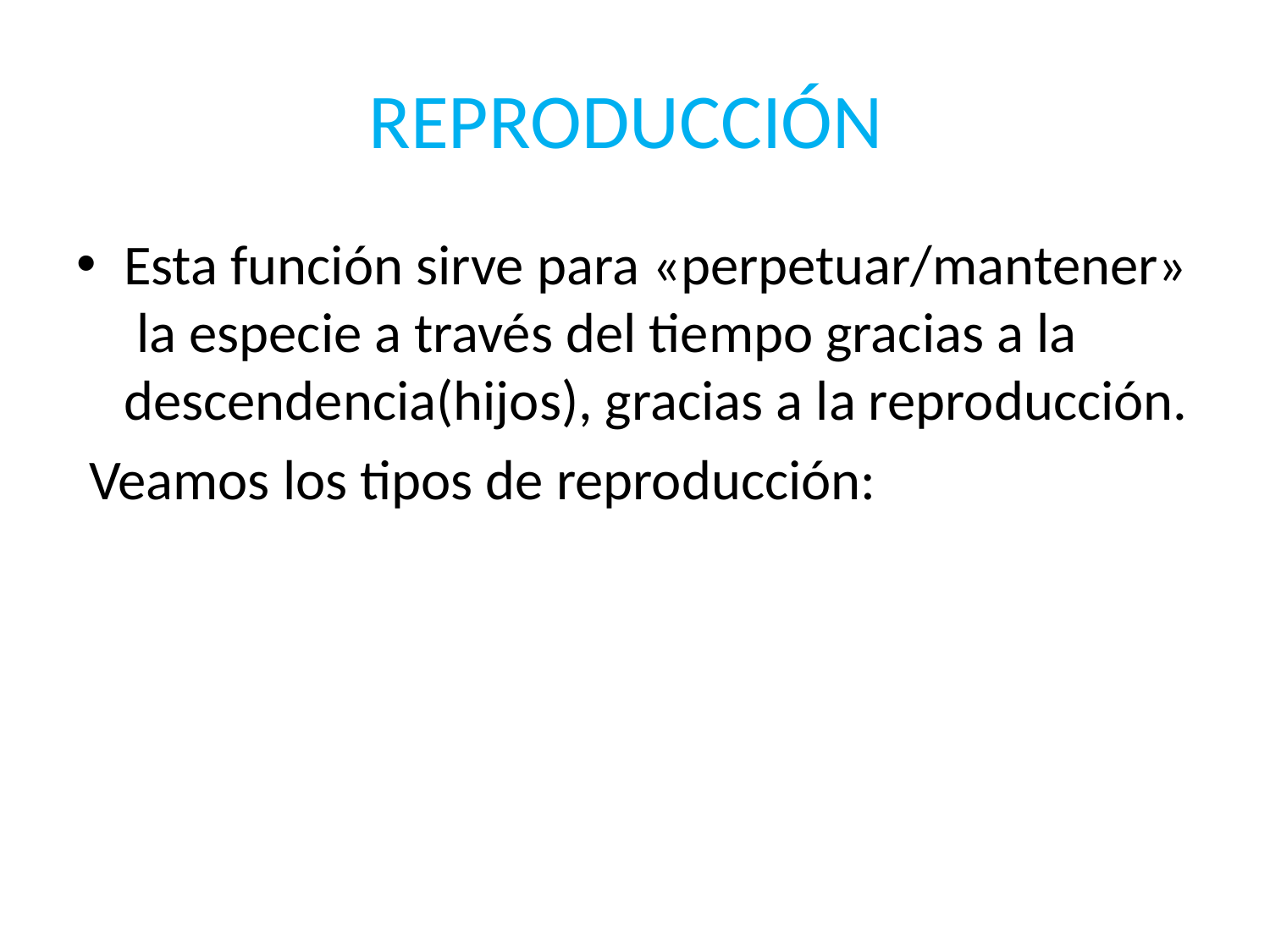

# REPRODUCCIÓN
Esta función sirve para «perpetuar/mantener»  la especie a través del tiempo gracias a la descendencia(hijos), gracias a la reproducción.
 Veamos los tipos de reproducción: